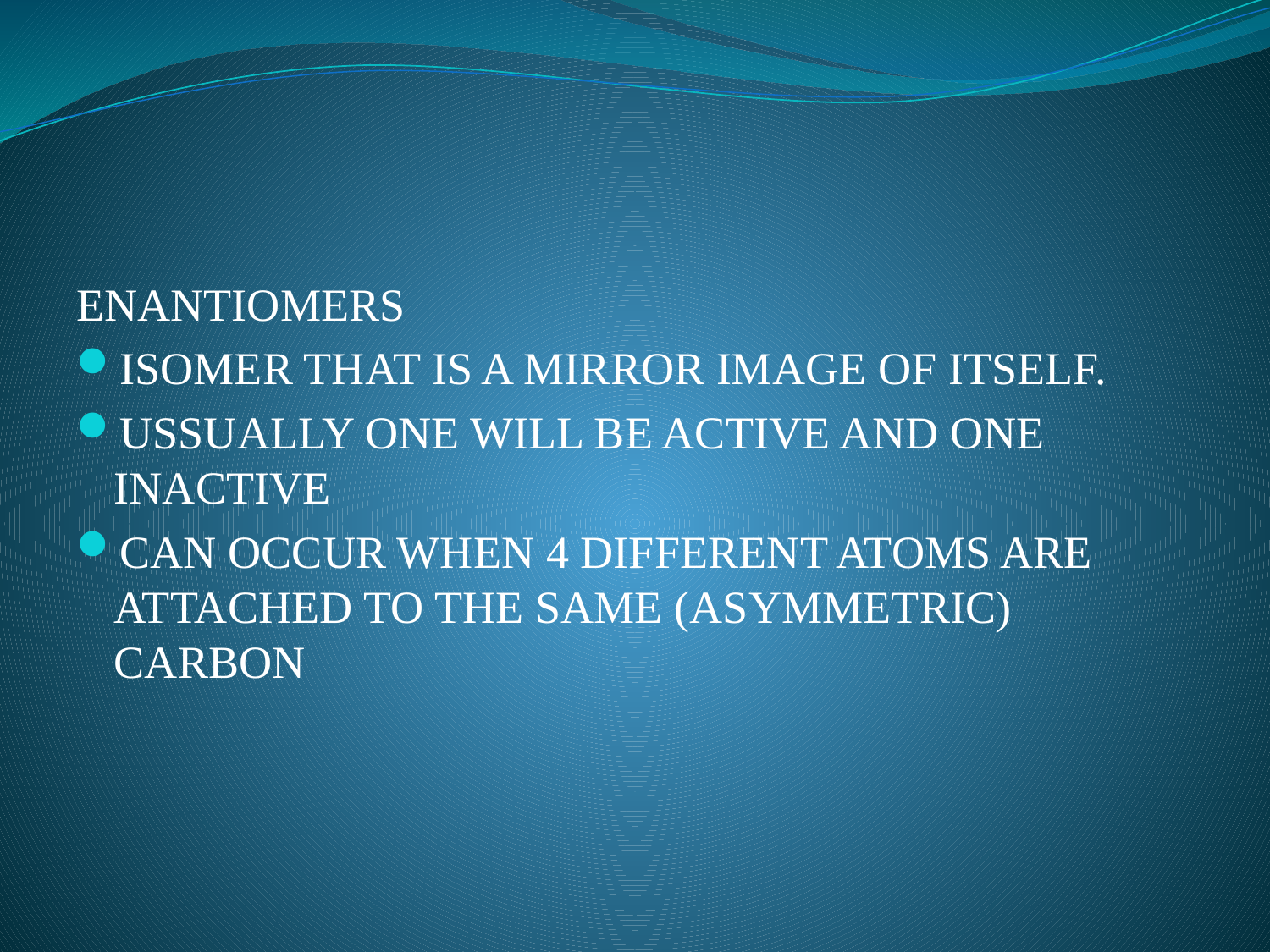

#
ENANTIOMERS
ISOMER THAT IS A MIRROR IMAGE OF ITSELF.
USSUALLY ONE WILL BE ACTIVE AND ONE INACTIVE
CAN OCCUR WHEN 4 DIFFERENT ATOMS ARE ATTACHED TO THE SAME (ASYMMETRIC) CARBON